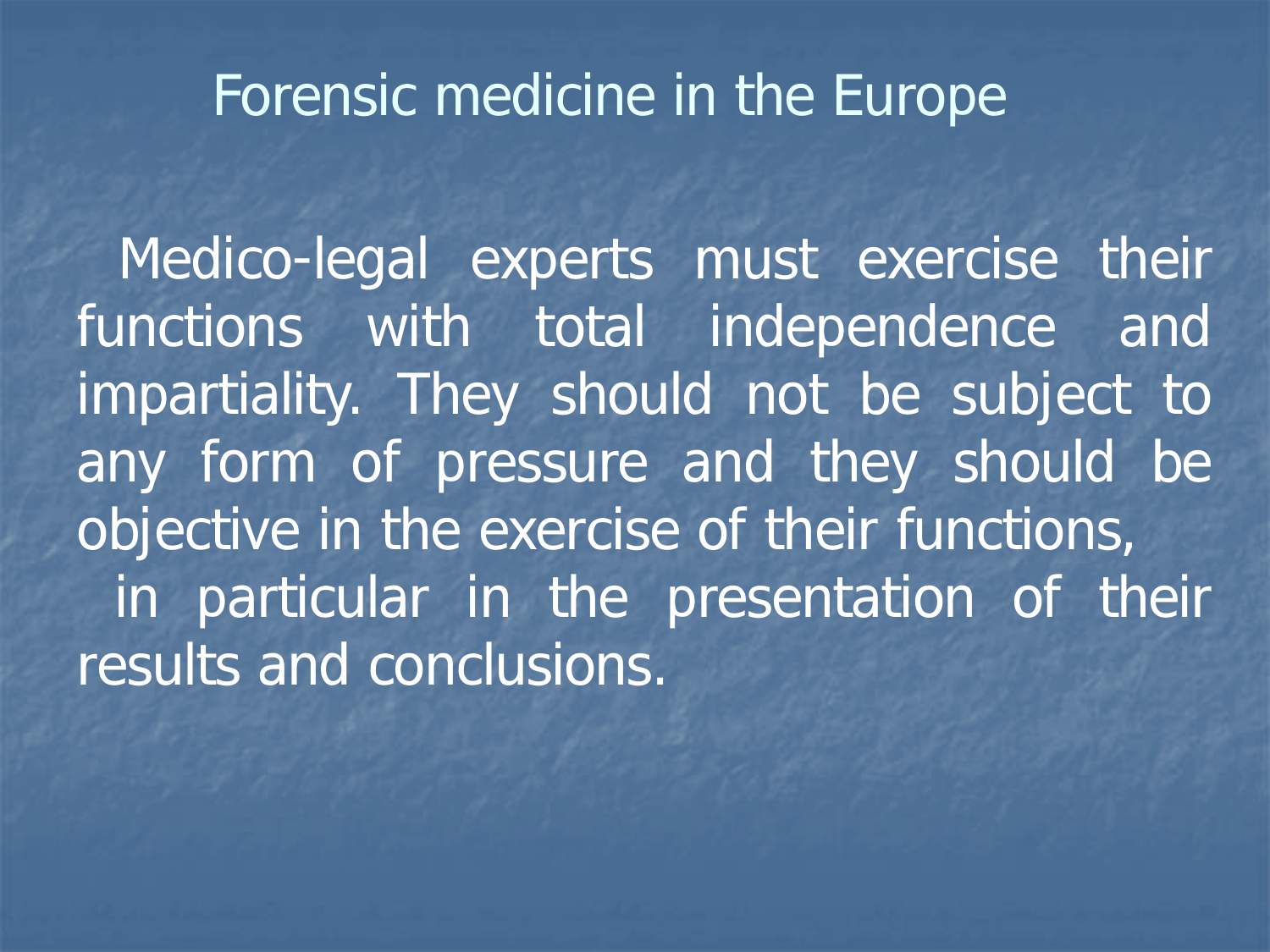

# Forensic medicine in the Europe
 Medico-legal experts must exercise their functions with total independence and impartiality. They should not be subject to any form of pressure and they should be objective in the exercise of their functions,      in particular in the presentation of their results and conclusions.